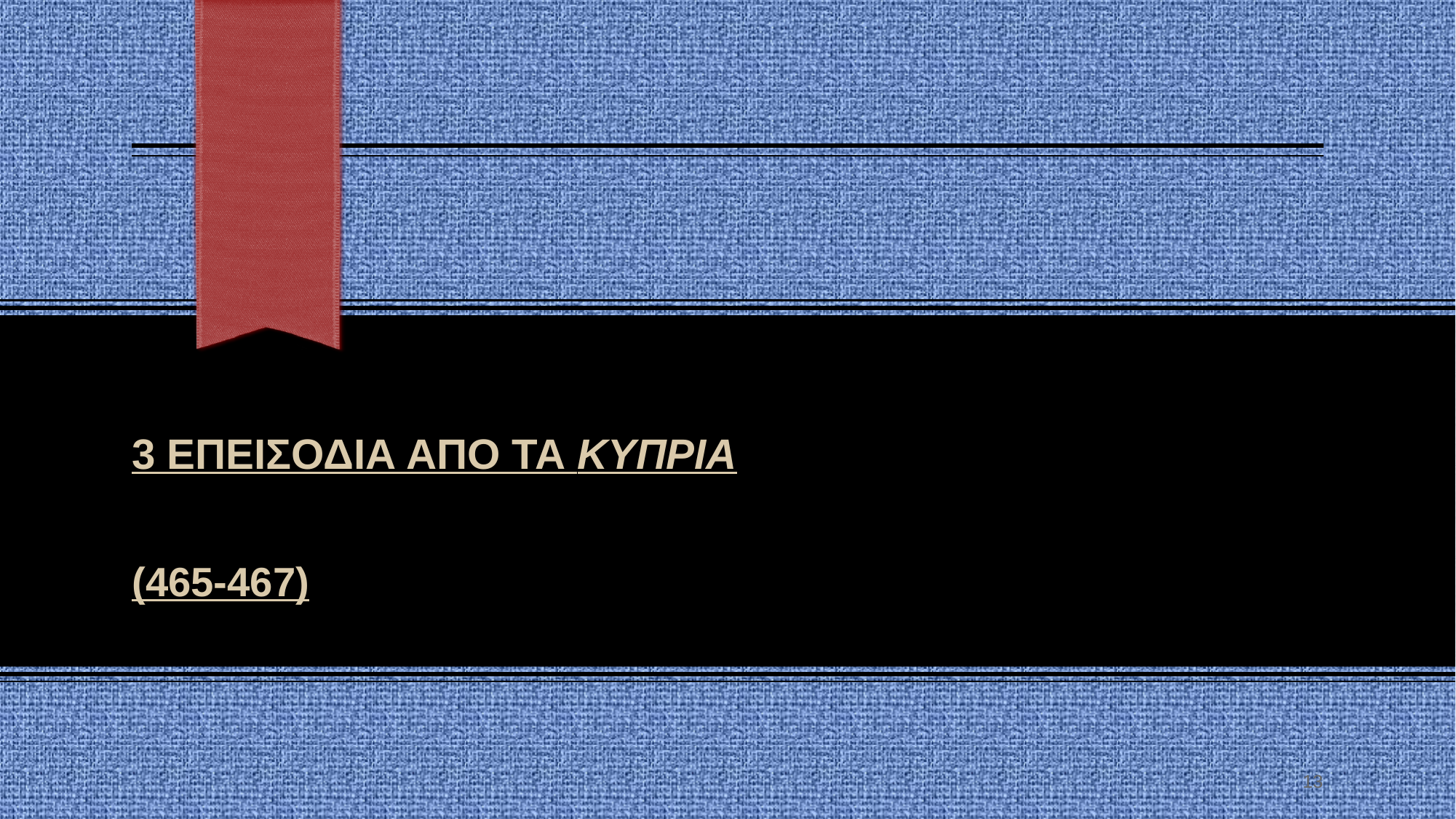

# 3 ΕΠΕΙΣΟΔΙΑ ΑΠΟ ΤΑ ΚΥΠΡΙΑ
(465-467)
13